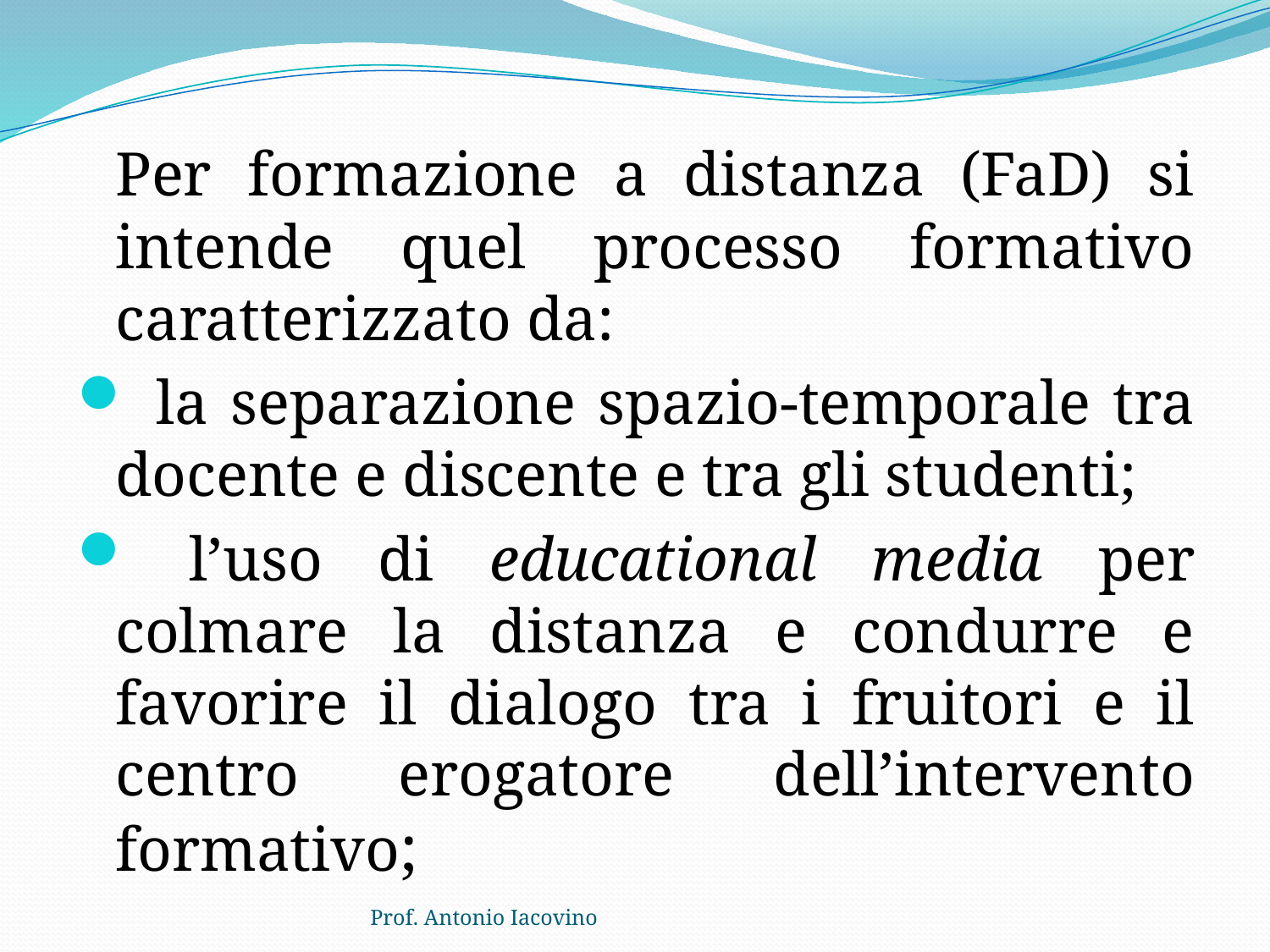

Per formazione a distanza (FaD) si intende quel processo formativo caratterizzato da:
 la separazione spazio-temporale tra docente e discente e tra gli studenti;
 l’uso di educational media per colmare la distanza e condurre e favorire il dialogo tra i fruitori e il centro erogatore dell’intervento formativo;

Prof. Antonio Iacovino